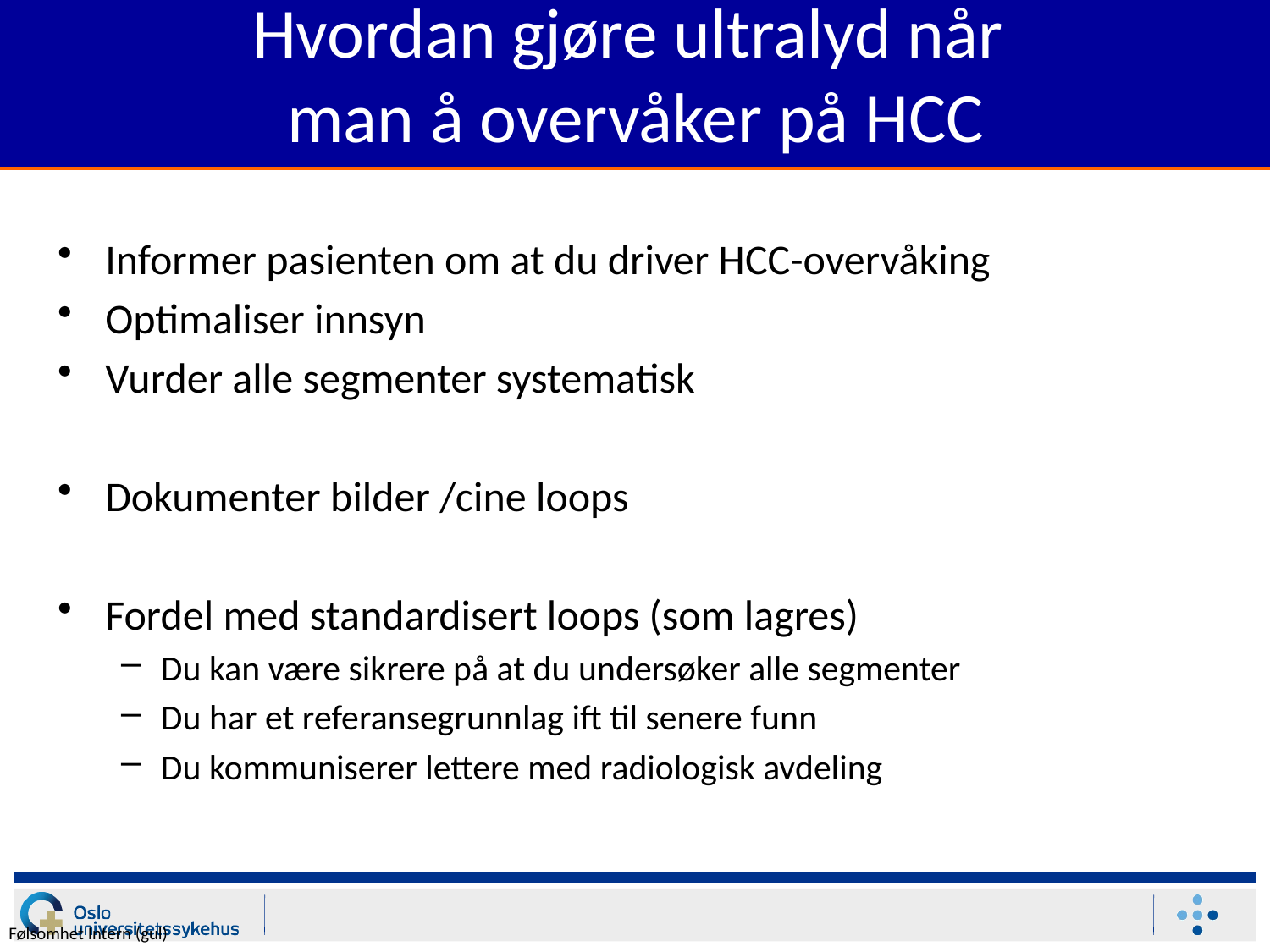

Hvordan gjøre ultralyd når
man å overvåker på HCC
Informer pasienten om at du driver HCC-overvåking
Optimaliser innsyn
Vurder alle segmenter systematisk

Dokumenter bilder /cine loops

Fordel med standardisert loops (som lagres)
Du kan være sikrere på at du undersøker alle segmenter
Du har et referansegrunnlag ift til senere funn
Du kommuniserer lettere med radiologisk avdeling